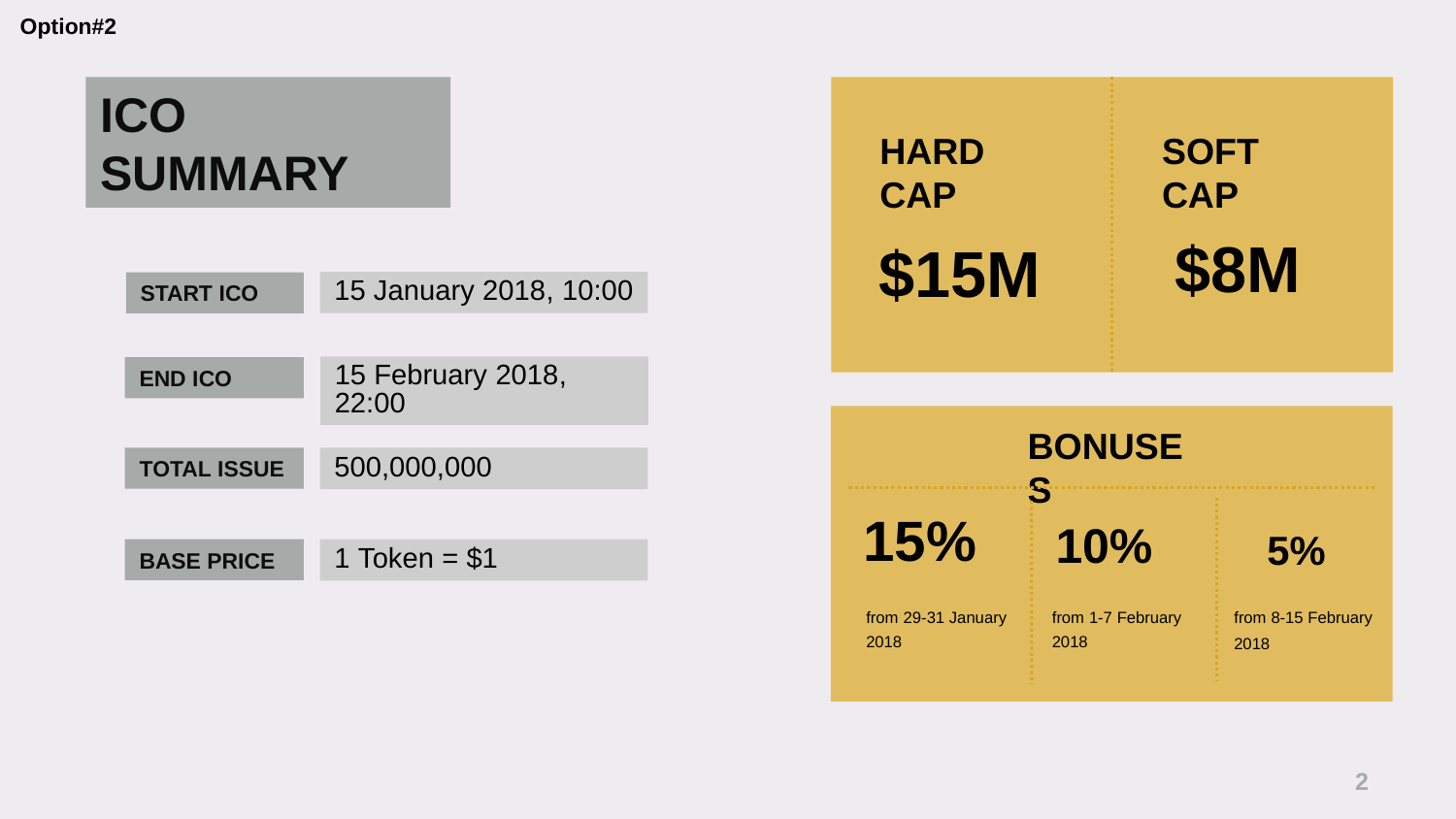

Option#2

ICO SUMMARY
HARD CAP
SOFT CAP
$8M
$15M
15 January 2018, 10:00
START ICO
15 February 2018, 22:00
END ICO

BONUSES
TOTAL ISSUE
500,000,000
15%
10%
5%
BASE PRICE
1 Token = $1
from 8-15 February
from 1-7 February
from 29-31 January
2018
2018
2018
2